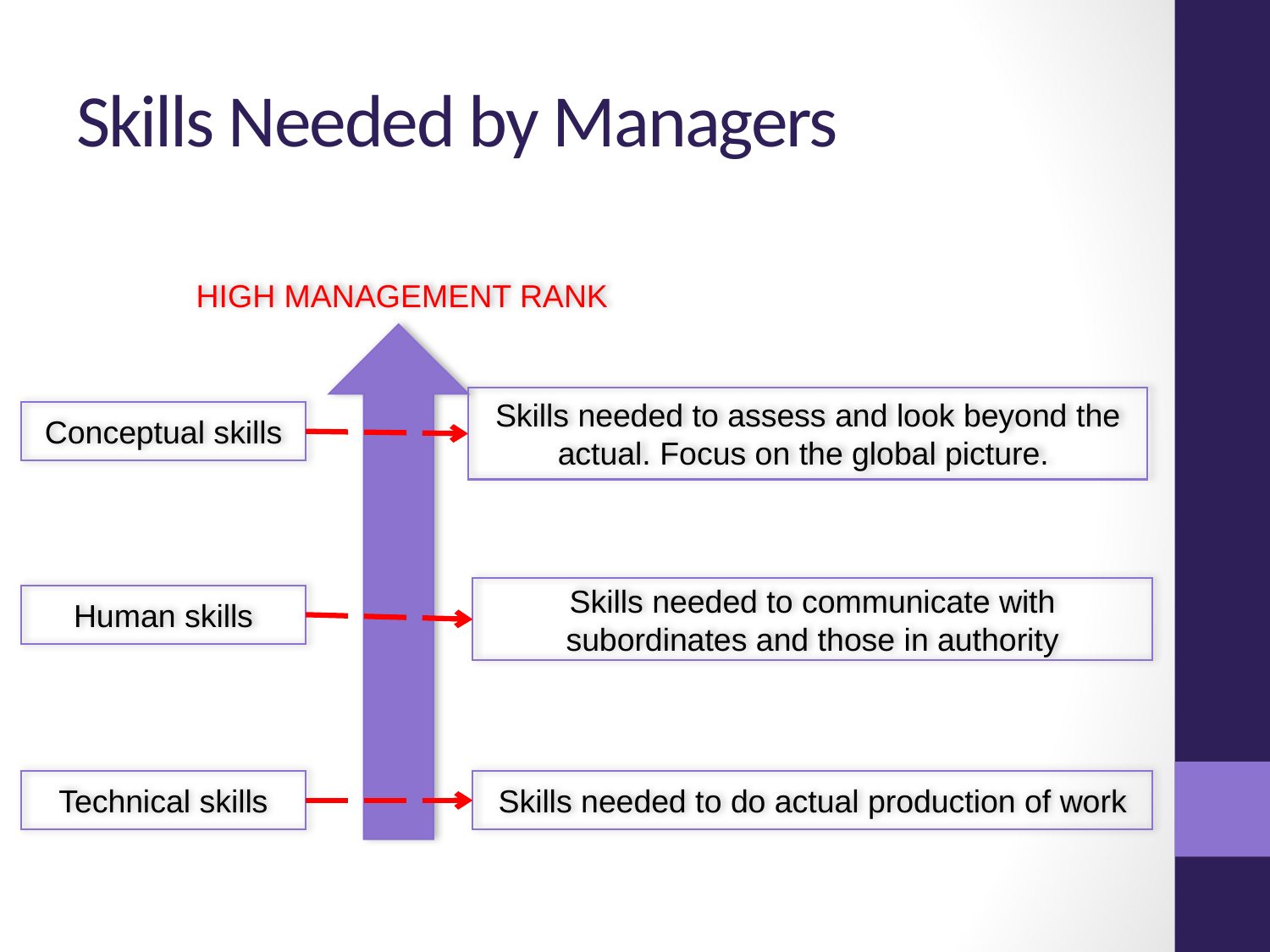

# Skills Needed by Managers
HIGH MANAGEMENT RANK

Skills needed to assess and look beyond the actual. Focus on the global picture.
Conceptual skills
Skills needed to communicate with subordinates and those in authority
Human skills
Technical skills
Skills needed to do actual production of work